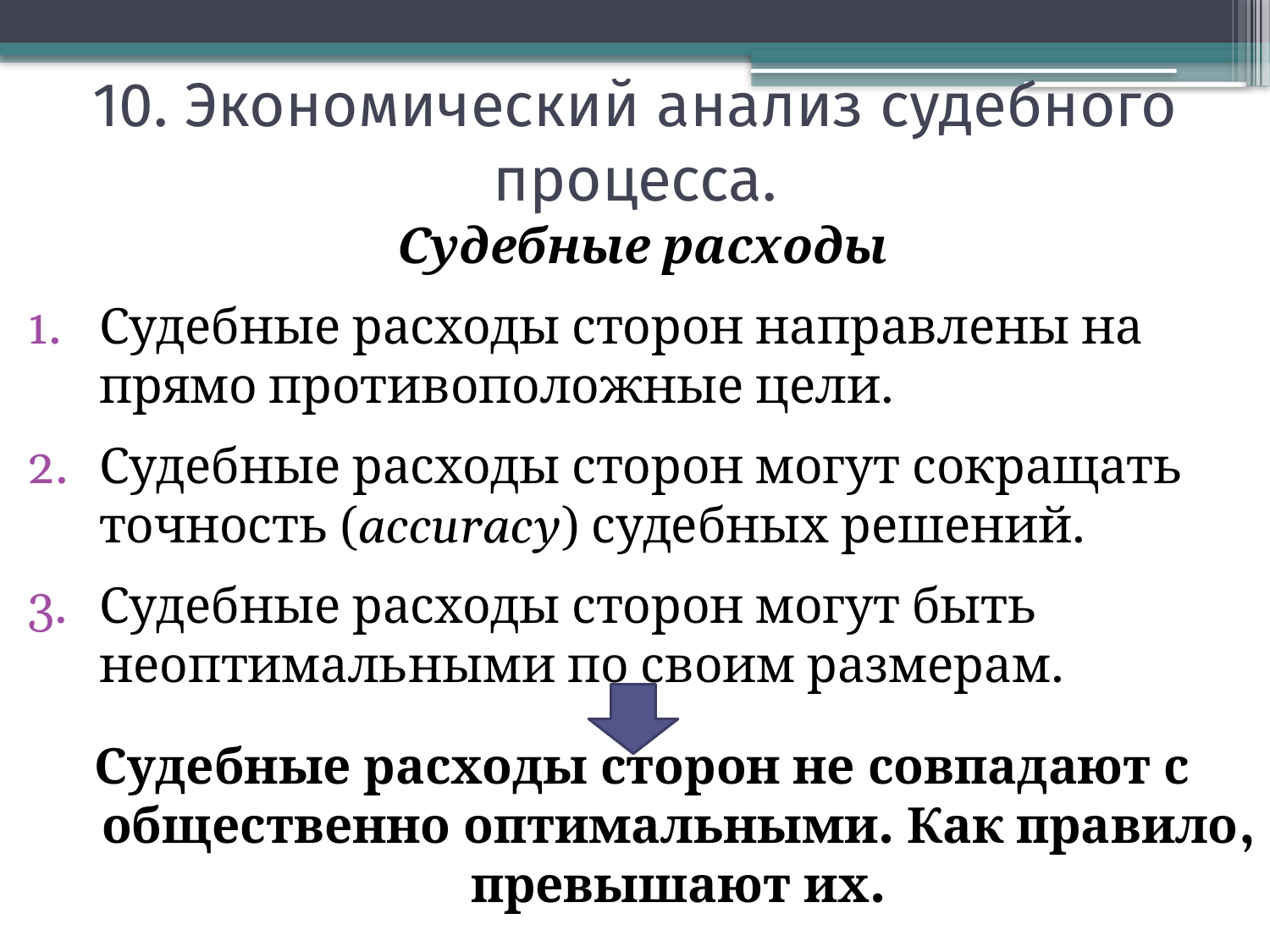

# 10. Экономический анализ судебного процесса.
Судебные расходы
Судебные расходы сторон направлены на прямо противоположные цели.
Судебные расходы сторон могут сокращать точность (accuracy) судебных решений.
Судебные расходы сторон могут быть неоптимальными по своим размерам.
Судебные расходы сторон не совпадают с общественно оптимальными. Как правило, превышают их.